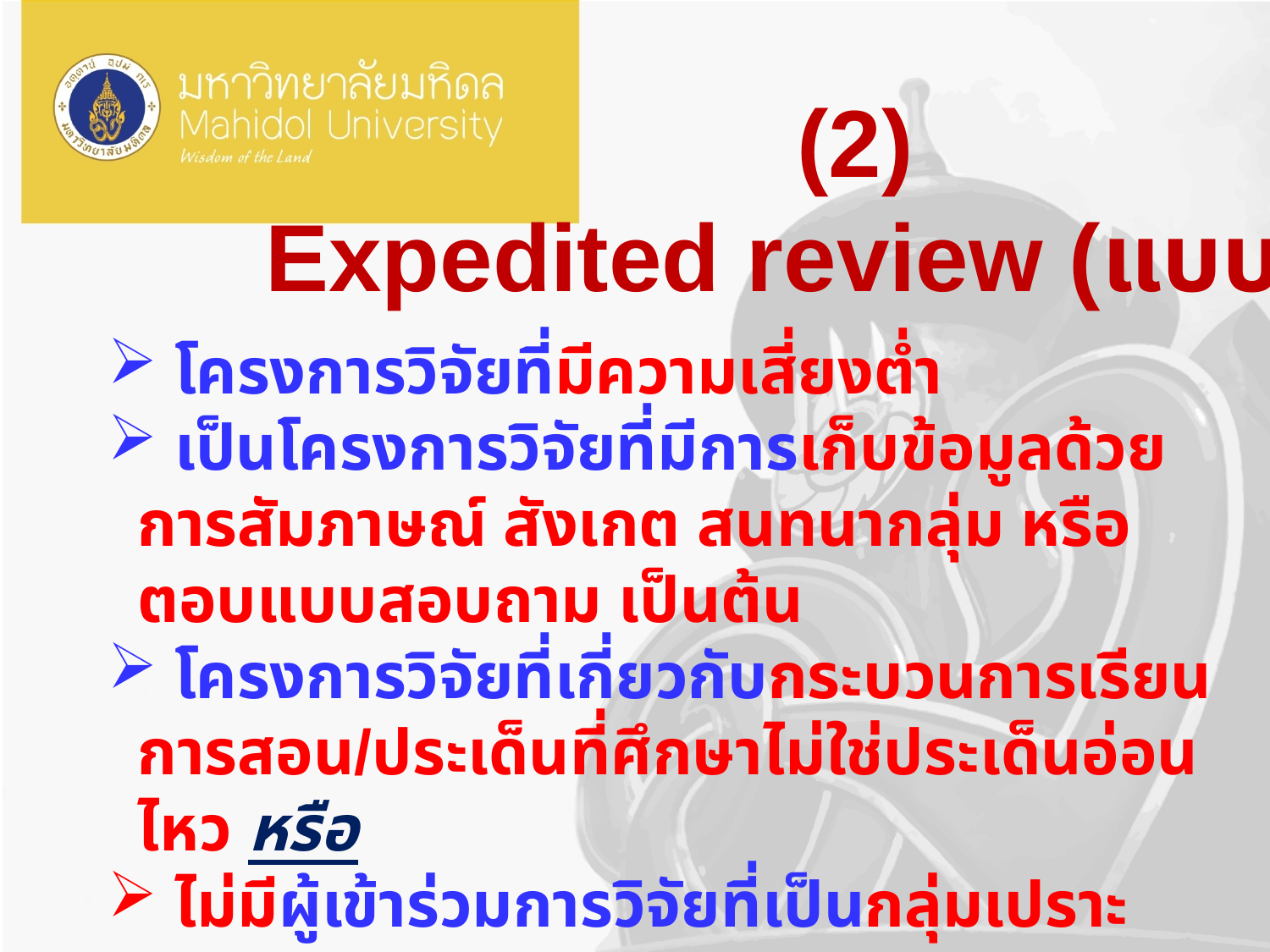

(2)
Expedited review (แบบเร็ว)

 โครงการวิจัยที่มีความเสี่ยงต่ำ
 เป็นโครงการวิจัยที่มีการเก็บข้อมูลด้วยการสัมภาษณ์ สังเกต สนทนากลุ่ม หรือตอบแบบสอบถาม เป็นต้น
 โครงการวิจัยที่เกี่ยวกับกระบวนการเรียนการสอน/ประเด็นที่ศึกษาไม่ใช่ประเด็นอ่อนไหว หรือ
 ไม่มีผู้เข้าร่วมการวิจัยที่เป็นกลุ่มเปราะบาง
โครงการวิจัยนี้จะมีกรรมการพิจารณา 1 คน